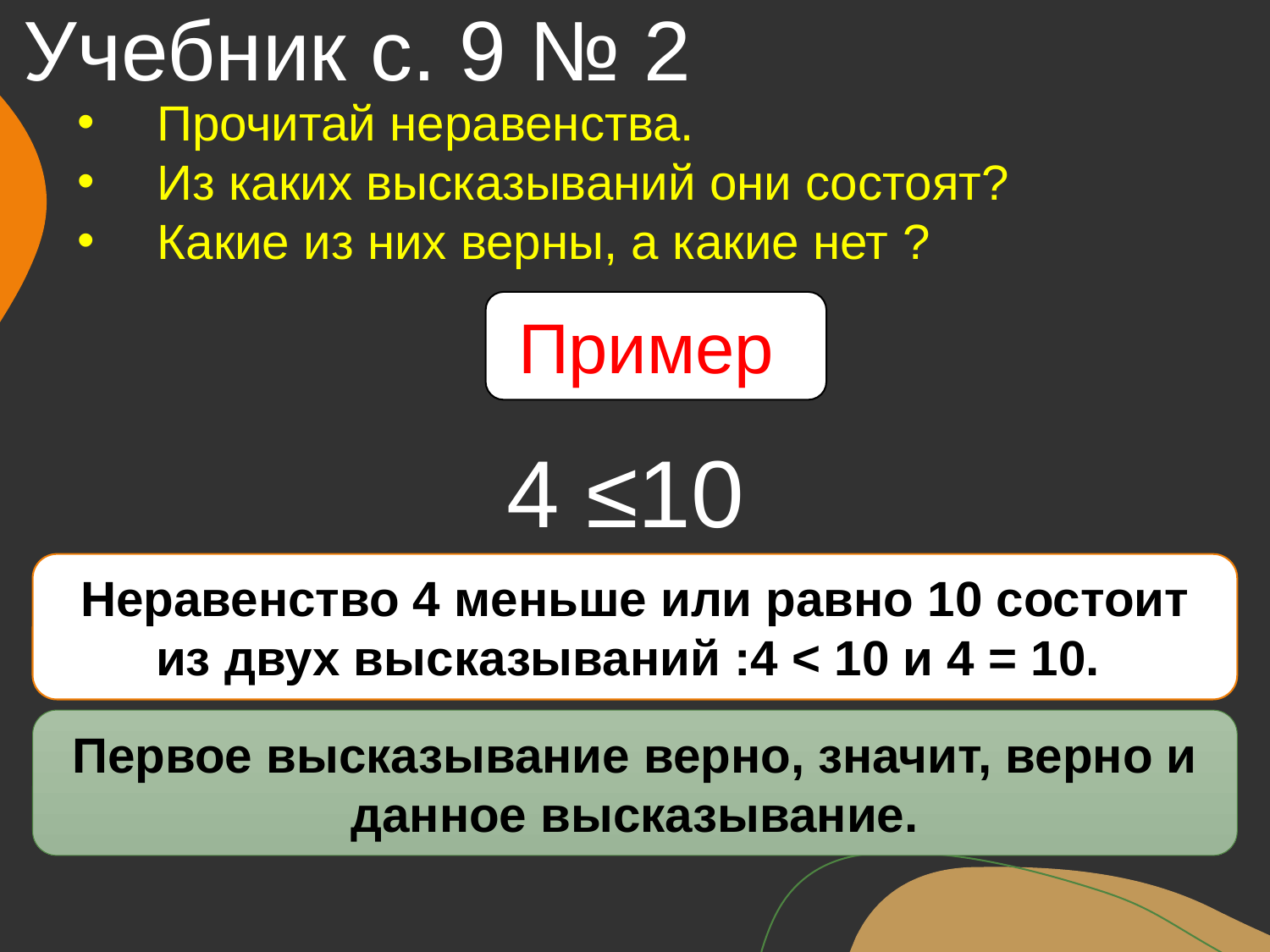

# Учебник с. 9 № 2
Прочитай неравенства.
Из каких высказываний они состоят?
Какие из них верны, а какие нет ?
Пример
4 ≤10
Неравенство 4 меньше или равно 10 состоит из двух высказываний :4 < 10 и 4 = 10.
Первое высказывание верно, значит, верно и данное высказывание.